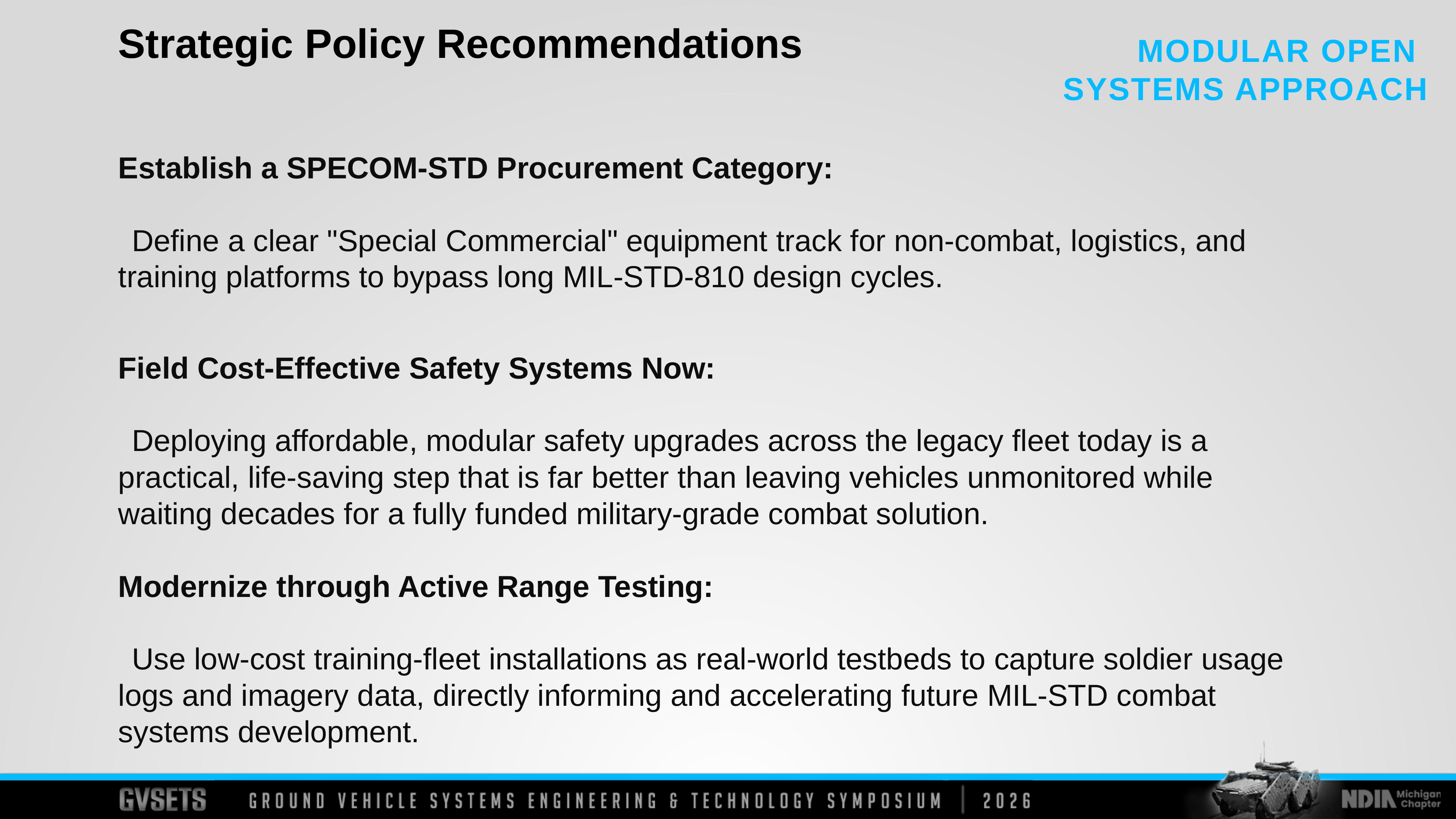

Strategic Policy Recommendations

Establish a SPECOM-STD Procurement Category:

Define a clear "Special Commercial" equipment track for non-combat, logistics, and training platforms to bypass long MIL-STD-810 design cycles.

Field Cost-Effective Safety Systems Now:

Deploying affordable, modular safety upgrades across the legacy fleet today is a practical, life-saving step that is far better than leaving vehicles unmonitored while waiting decades for a fully funded military-grade combat solution.

Modernize through Active Range Testing:

Use low-cost training-fleet installations as real-world testbeds to capture soldier usage logs and imagery data, directly informing and accelerating future MIL-STD combat systems development.